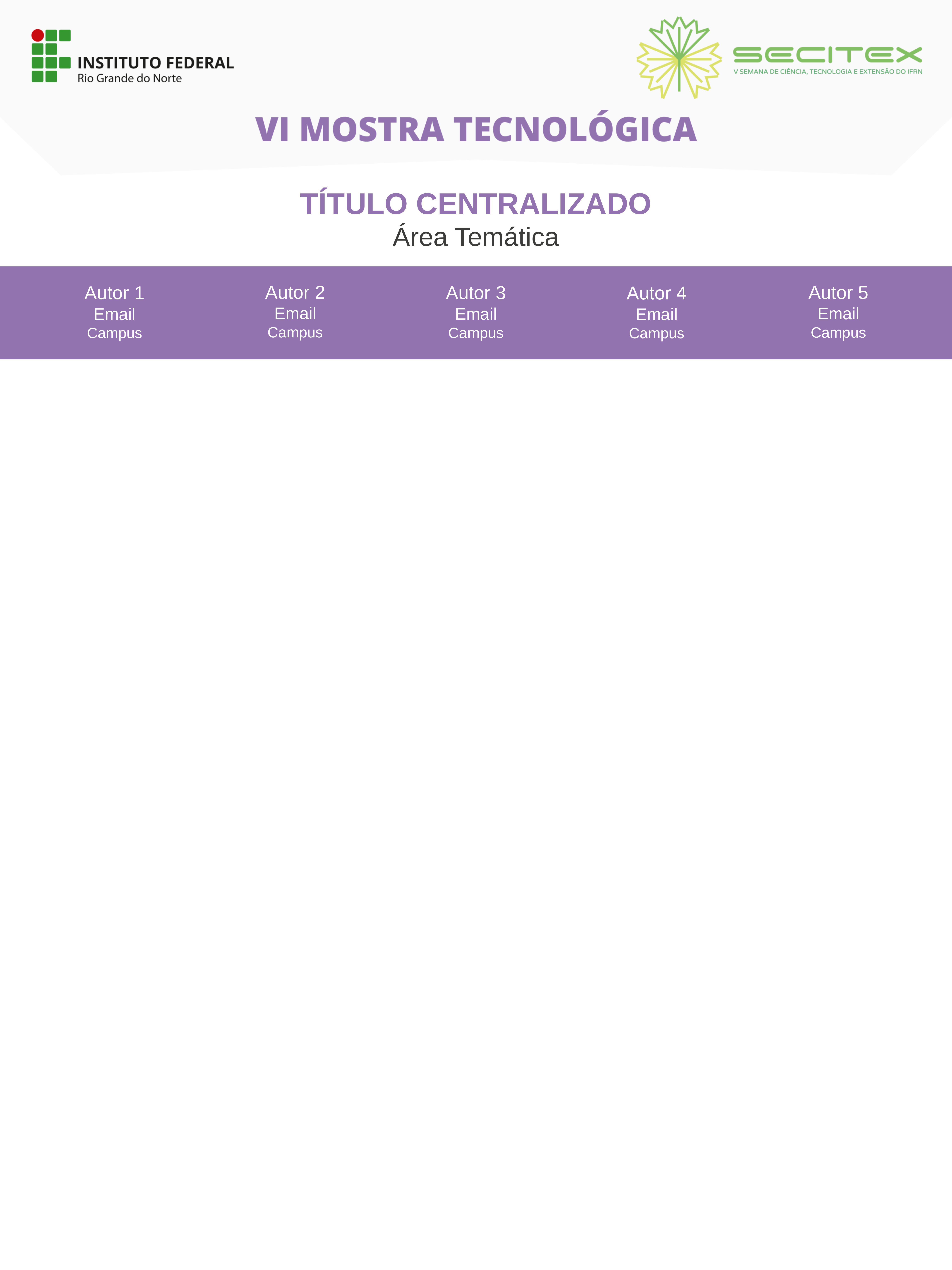

TÍTULO CENTRALIZADO
Área Temática
Autor 2
Email
Campus
Autor 5
Email
Campus
Autor 3
Email
Campus
Autor 1
Email
Campus
Autor 4
Email
Campus